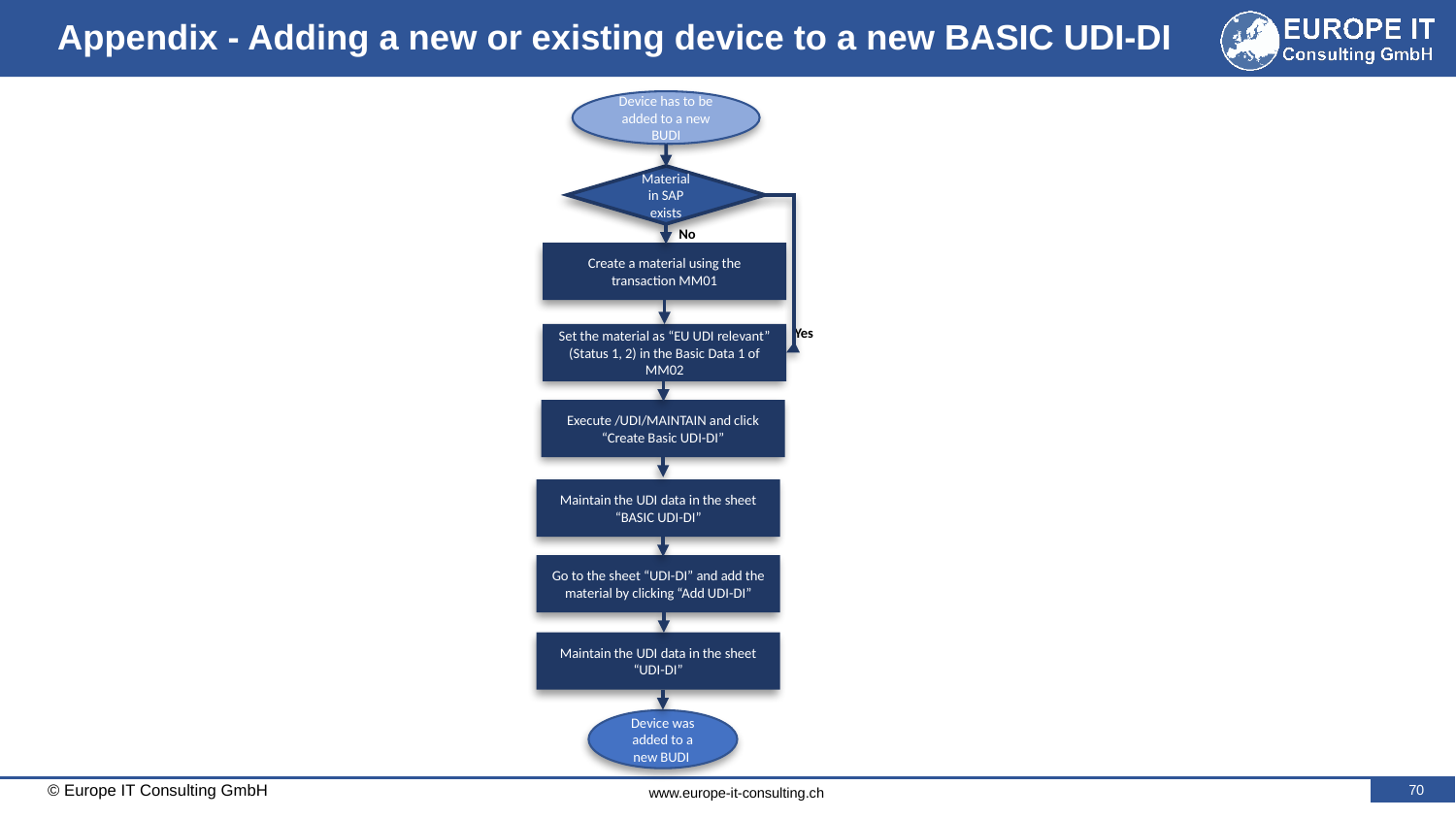

# Appendix - Adding a new or existing device to a new BASIC UDI-DI
Device has to be added to a new BUDI
Material
in SAP
exists
No
Create a material using the transaction MM01
Yes
Set the material as “EU UDI relevant” (Status 1, 2) in the Basic Data 1 of MM02
Execute /UDI/MAINTAIN and click “Create Basic UDI-DI”
Maintain the UDI data in the sheet “BASIC UDI-DI”
Go to the sheet “UDI-DI” and add the material by clicking “Add UDI-DI”
Maintain the UDI data in the sheet “UDI-DI”
Device was added to a new BUDI